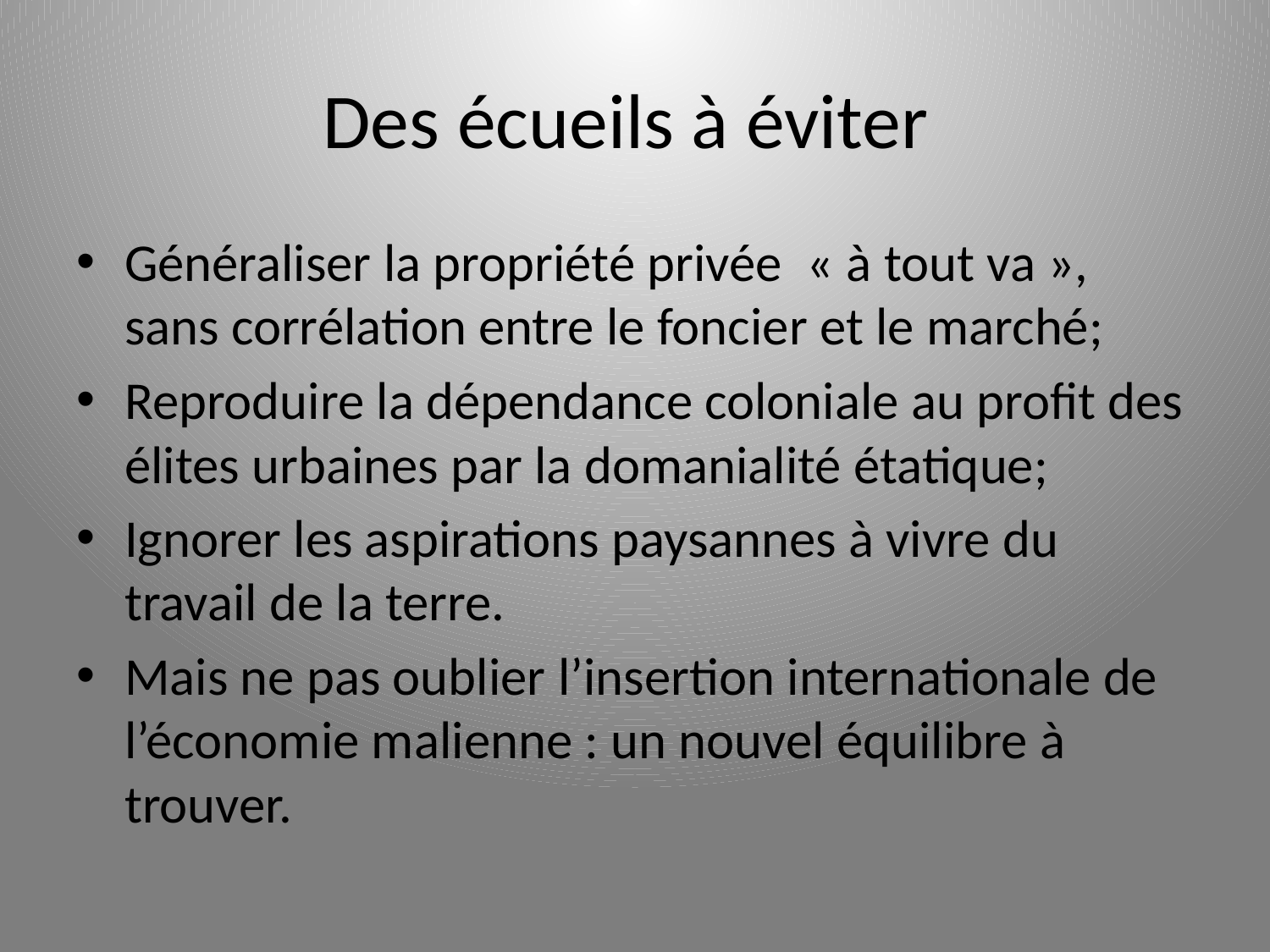

# Des écueils à éviter
Généraliser la propriété privée  « à tout va », sans corrélation entre le foncier et le marché;
Reproduire la dépendance coloniale au profit des élites urbaines par la domanialité étatique;
Ignorer les aspirations paysannes à vivre du travail de la terre.
Mais ne pas oublier l’insertion internationale de l’économie malienne : un nouvel équilibre à trouver.